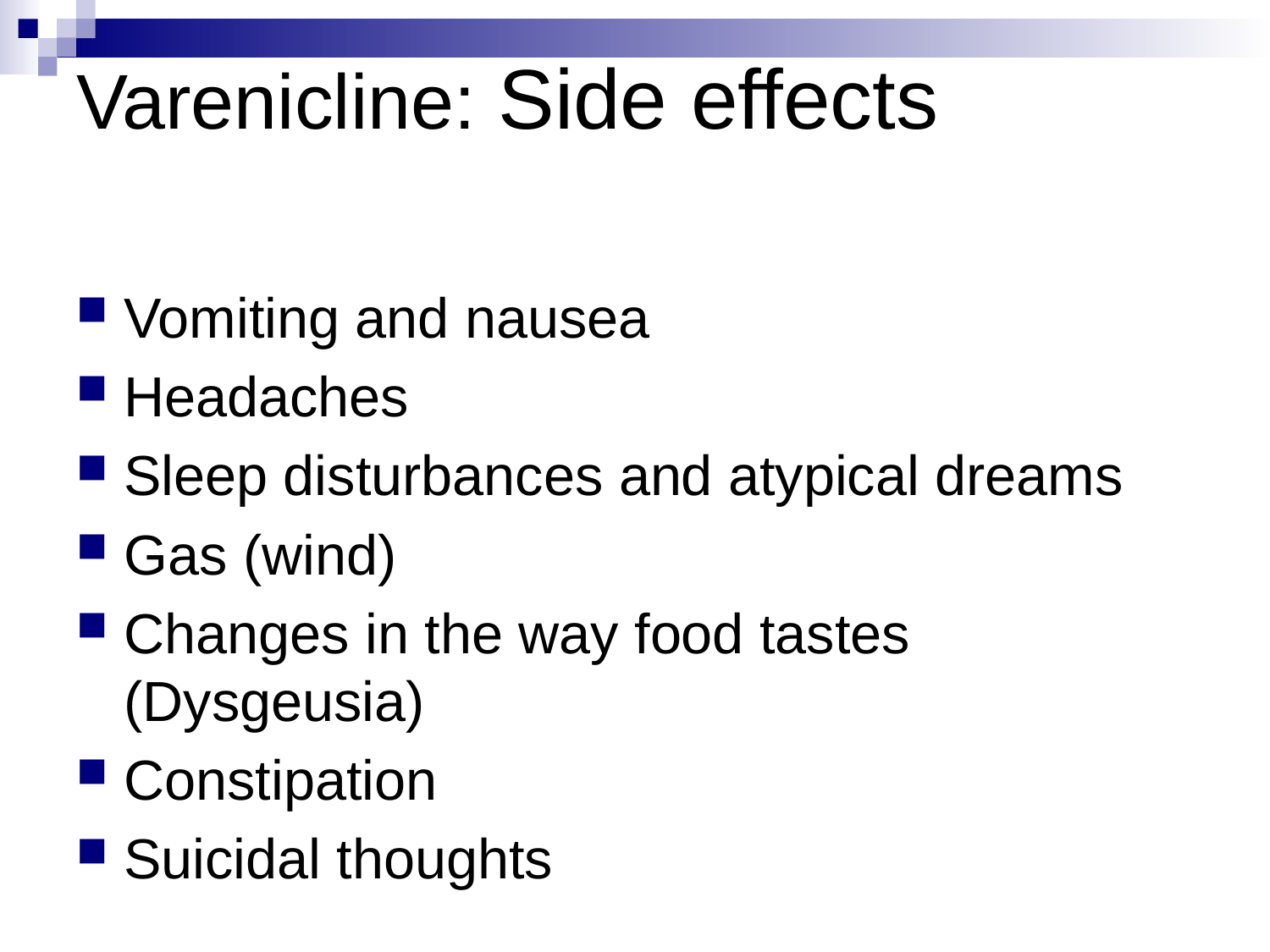

# Varenicline: Side effects
Vomiting and nausea
Headaches
Sleep disturbances and atypical dreams
Gas (wind)
Changes in the way food tastes (Dysgeusia)
Constipation
Suicidal thoughts